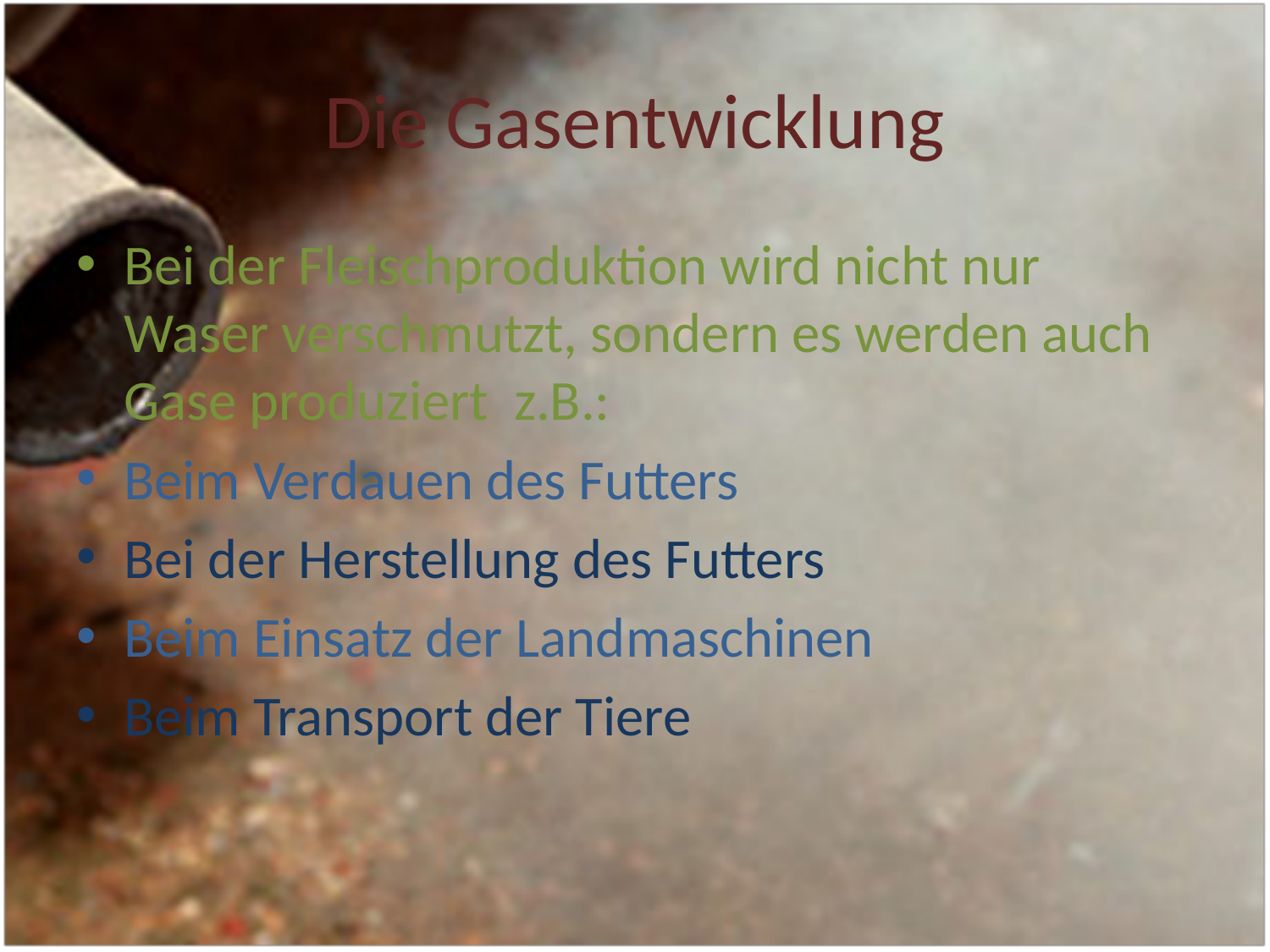

# Die Gasentwicklung
Bei der Fleischproduktion wird nicht nur Waser verschmutzt, sondern es werden auch Gase produziert  z.B.:
Beim Verdauen des Futters
Bei der Herstellung des Futters
Beim Einsatz der Landmaschinen
Beim Transport der Tiere